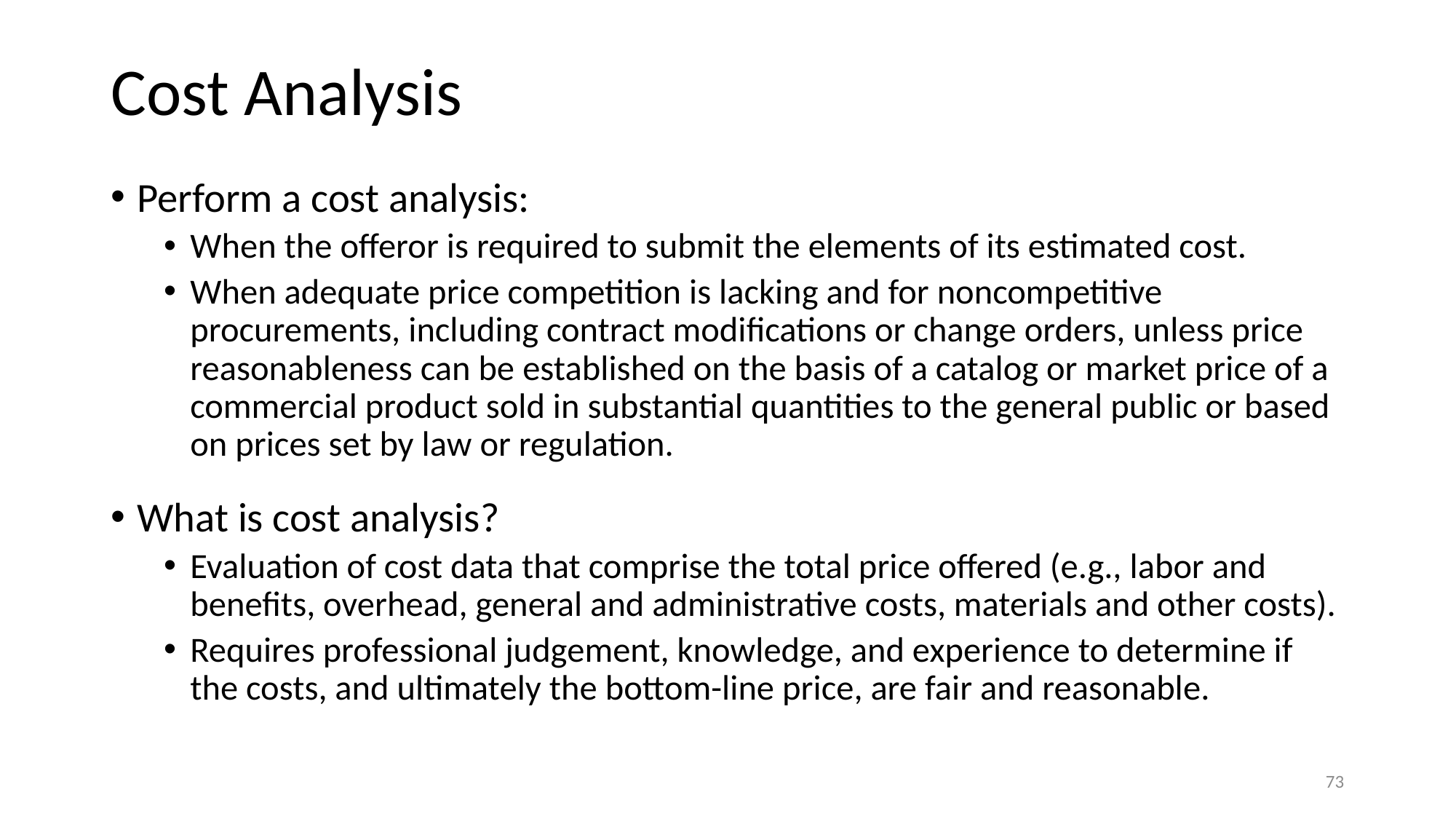

# Cost Analysis
Perform a cost analysis:
When the offeror is required to submit the elements of its estimated cost.
When adequate price competition is lacking and for noncompetitive procurements, including contract modifications or change orders, unless price reasonableness can be established on the basis of a catalog or market price of a commercial product sold in substantial quantities to the general public or based on prices set by law or regulation.
What is cost analysis?
Evaluation of cost data that comprise the total price offered (e.g., labor and benefits, overhead, general and administrative costs, materials and other costs).
Requires professional judgement, knowledge, and experience to determine if the costs, and ultimately the bottom-line price, are fair and reasonable.
73